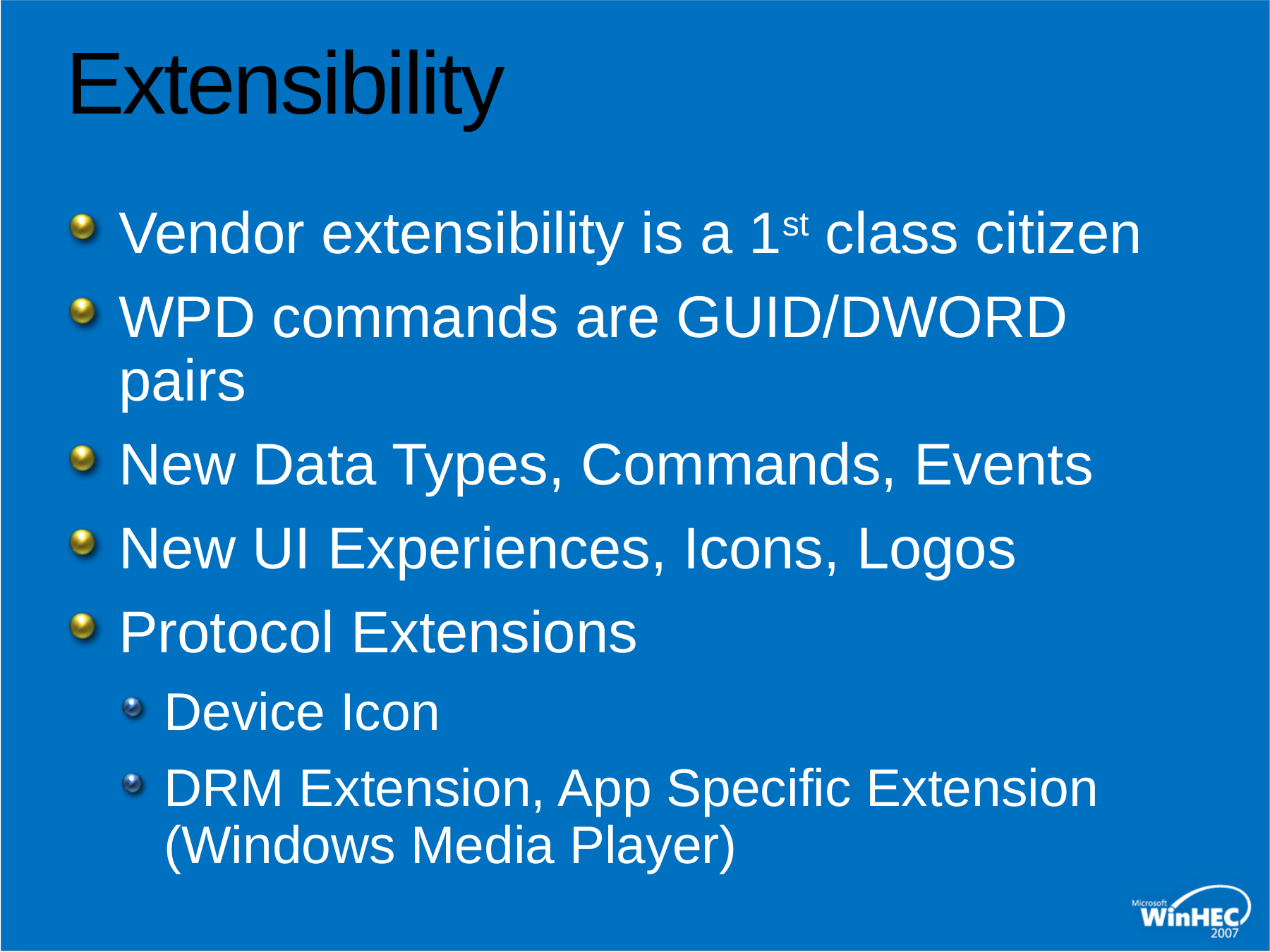

# Extensibility
Vendor extensibility is a 1st class citizen
WPD commands are GUID/DWORD pairs
New Data Types, Commands, Events
New UI Experiences, Icons, Logos
Protocol Extensions
Device Icon
DRM Extension, App Specific Extension (Windows Media Player)